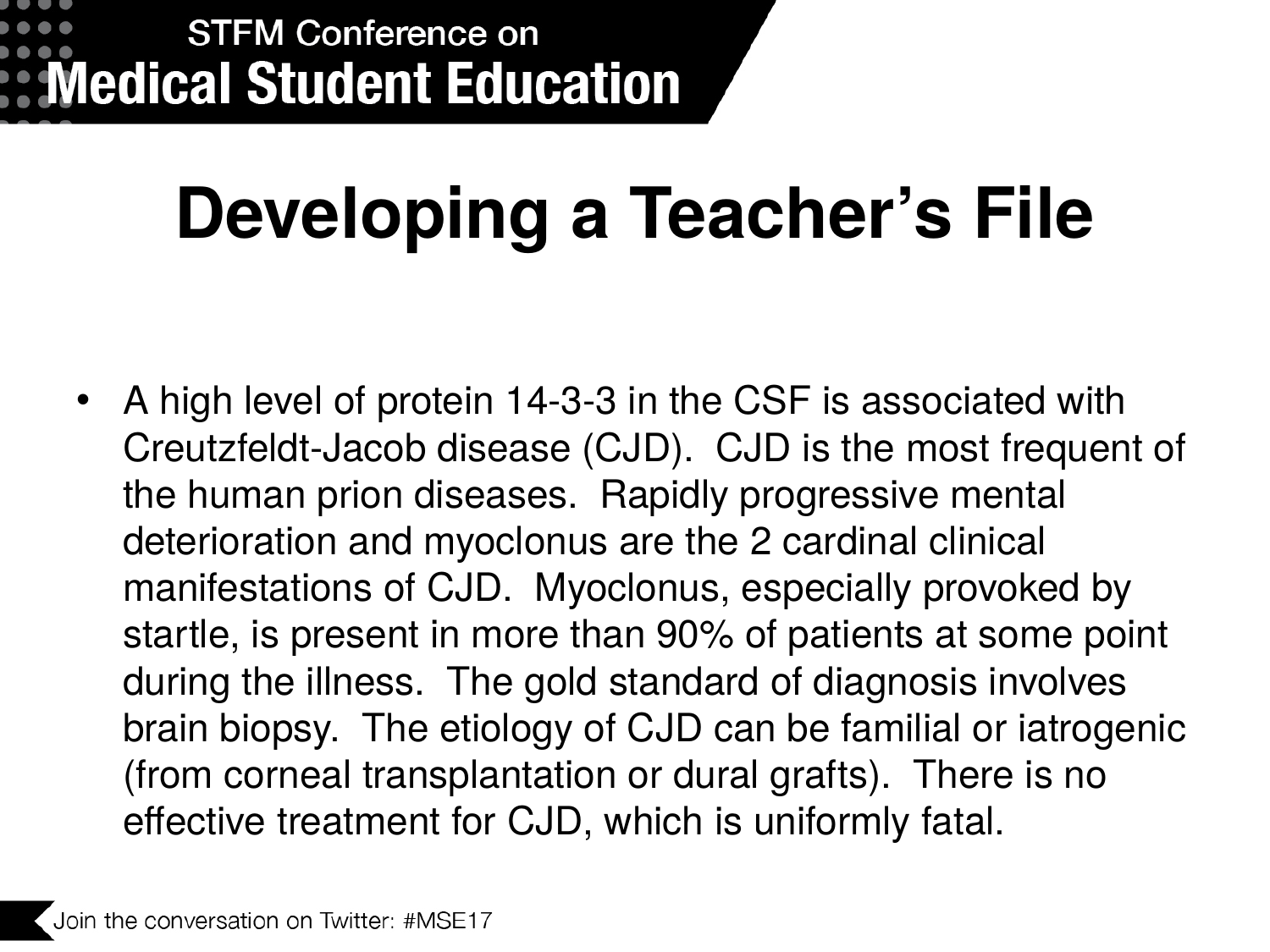

# Developing a Teacher’s File

A high level of protein 14-3-3 in the CSF is associated with Creutzfeldt-Jacob disease (CJD).  CJD is the most frequent of the human prion diseases.  Rapidly progressive mental deterioration and myoclonus are the 2 cardinal clinical manifestations of CJD.  Myoclonus, especially provoked by startle, is present in more than 90% of patients at some point during the illness.  The gold standard of diagnosis involves brain biopsy.  The etiology of CJD can be familial or iatrogenic (from corneal transplantation or dural grafts).  There is no effective treatment for CJD, which is uniformly fatal.